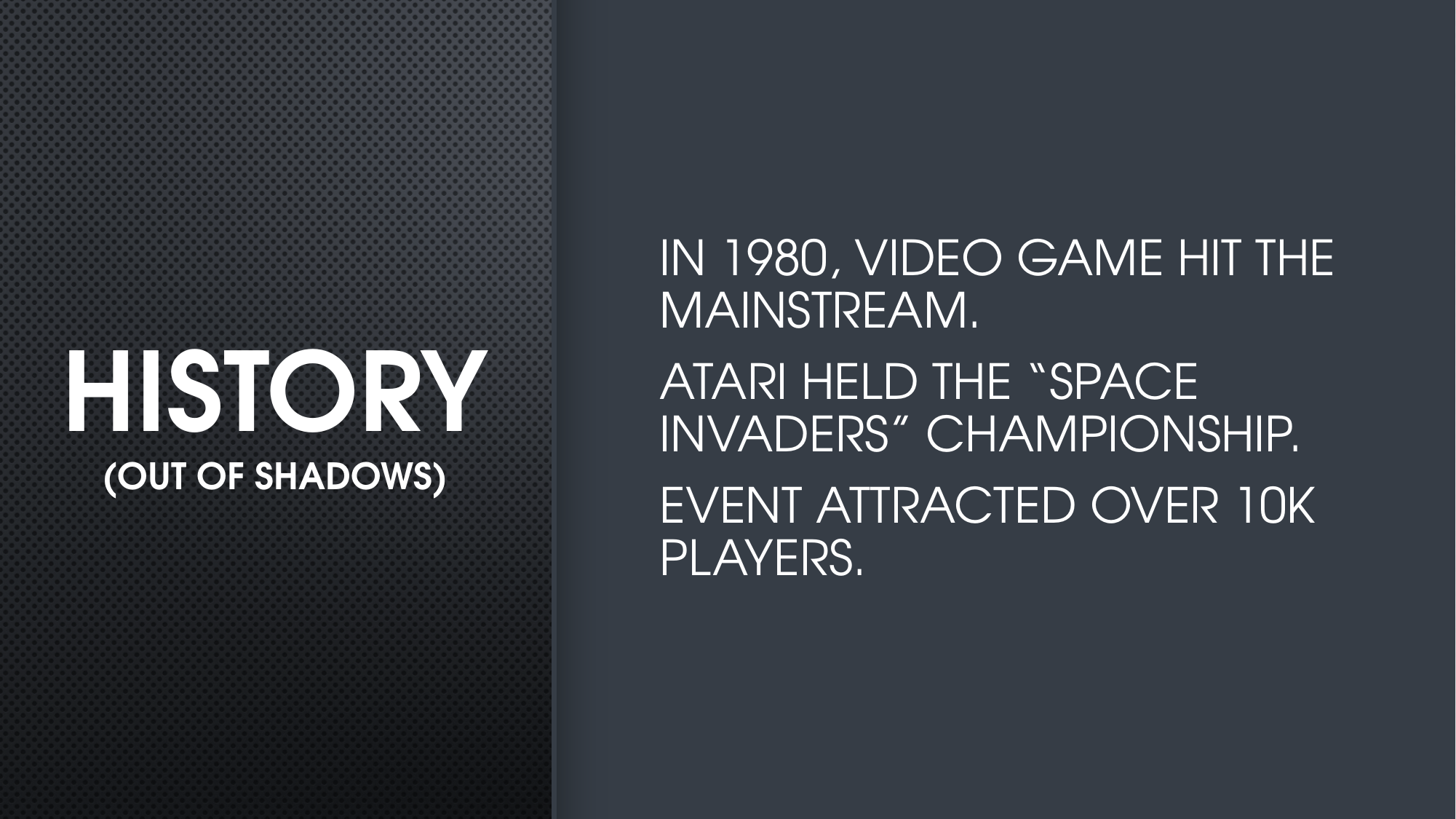

HISTORY
(OUT OF SHADOWS)
IN 1980, VIDEO GAME HIT THE MAINSTREAM.
ATARI HELD THE “SPACE INVADERS” CHAMPIONSHIP.
EVENT ATTRACTED OVER 10K PLAYERS.